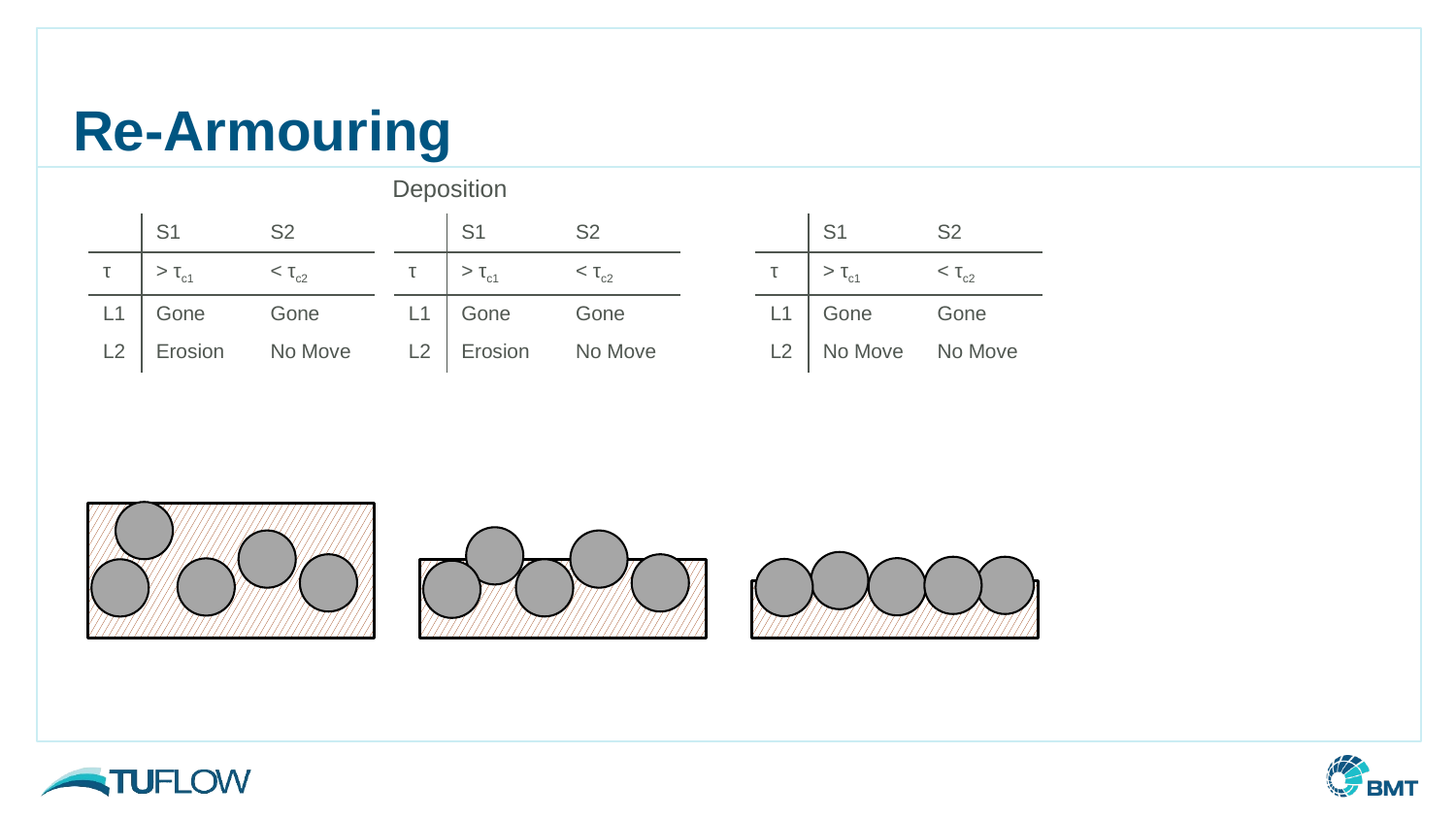

# Re-Armouring
Deposition
|  | S1 | S2 |
| --- | --- | --- |
| τ | > τc1 | < τc2 |
| L1 | Gone | Gone |
| L2 | Erosion | No Move |
|  | S1 | S2 |
| --- | --- | --- |
| τ | > τc1 | < τc2 |
| L1 | Gone | Gone |
| L2 | Erosion | No Move |
|  | S1 | S2 |
| --- | --- | --- |
| τ | > τc1 | < τc2 |
| L1 | Gone | Gone |
| L2 | No Move | No Move |